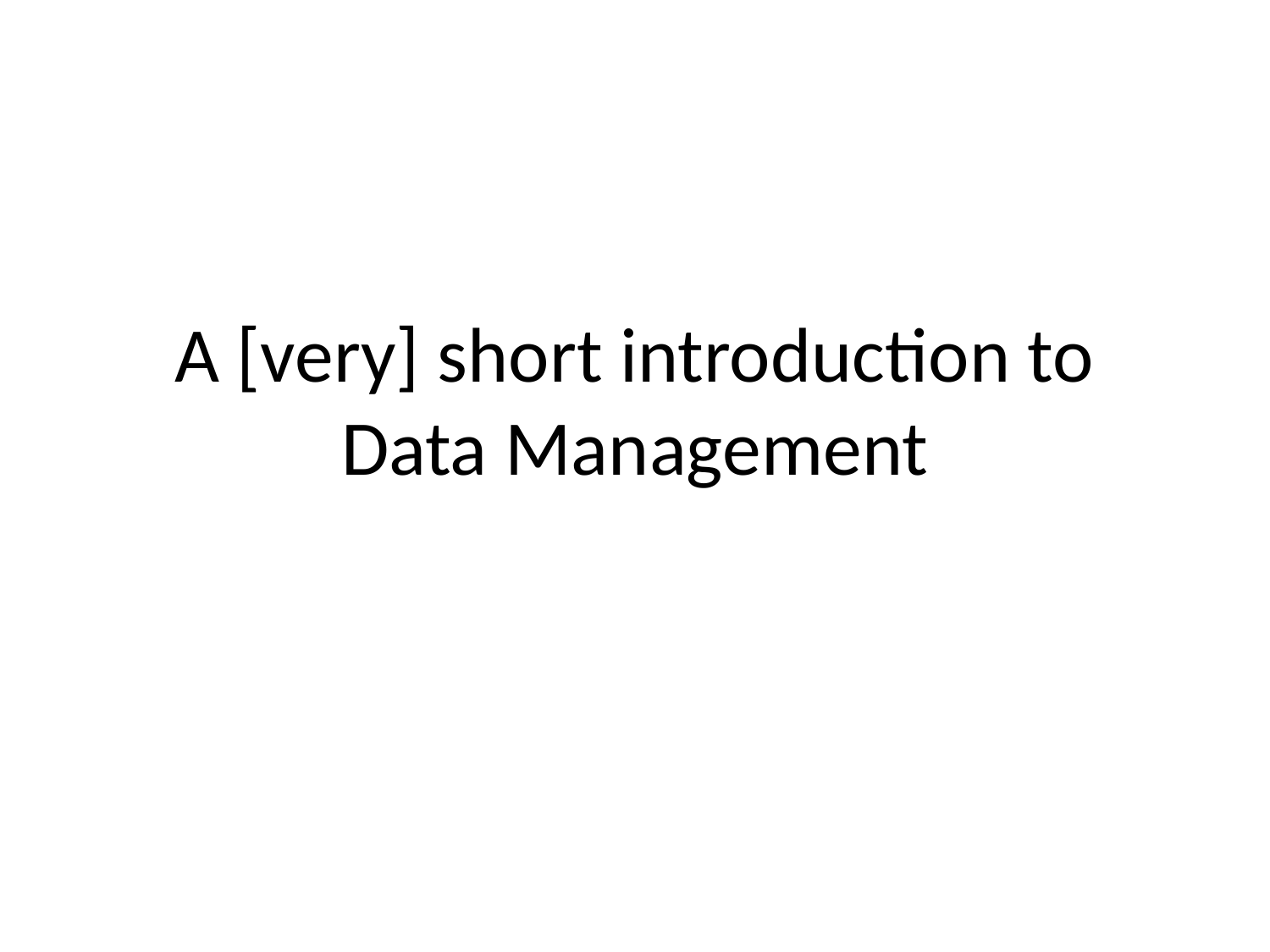

# A [very] short introduction to Data Management